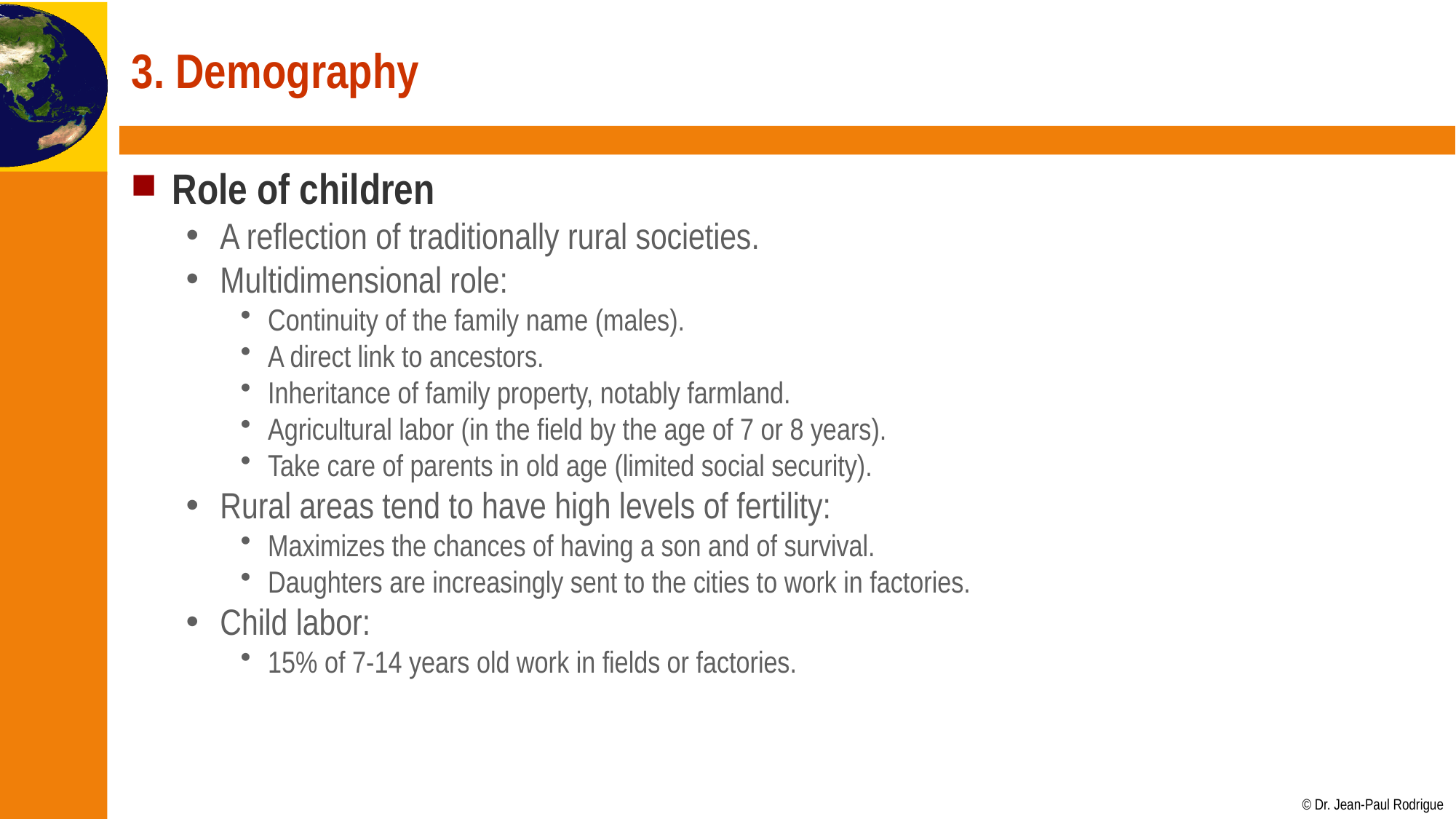

# 3. Demography
Role of children
A reflection of traditionally rural societies.
Multidimensional role:
Continuity of the family name (males).
A direct link to ancestors.
Inheritance of family property, notably farmland.
Agricultural labor (in the field by the age of 7 or 8 years).
Take care of parents in old age (limited social security).
Rural areas tend to have high levels of fertility:
Maximizes the chances of having a son and of survival.
Daughters are increasingly sent to the cities to work in factories.
Child labor:
15% of 7-14 years old work in fields or factories.